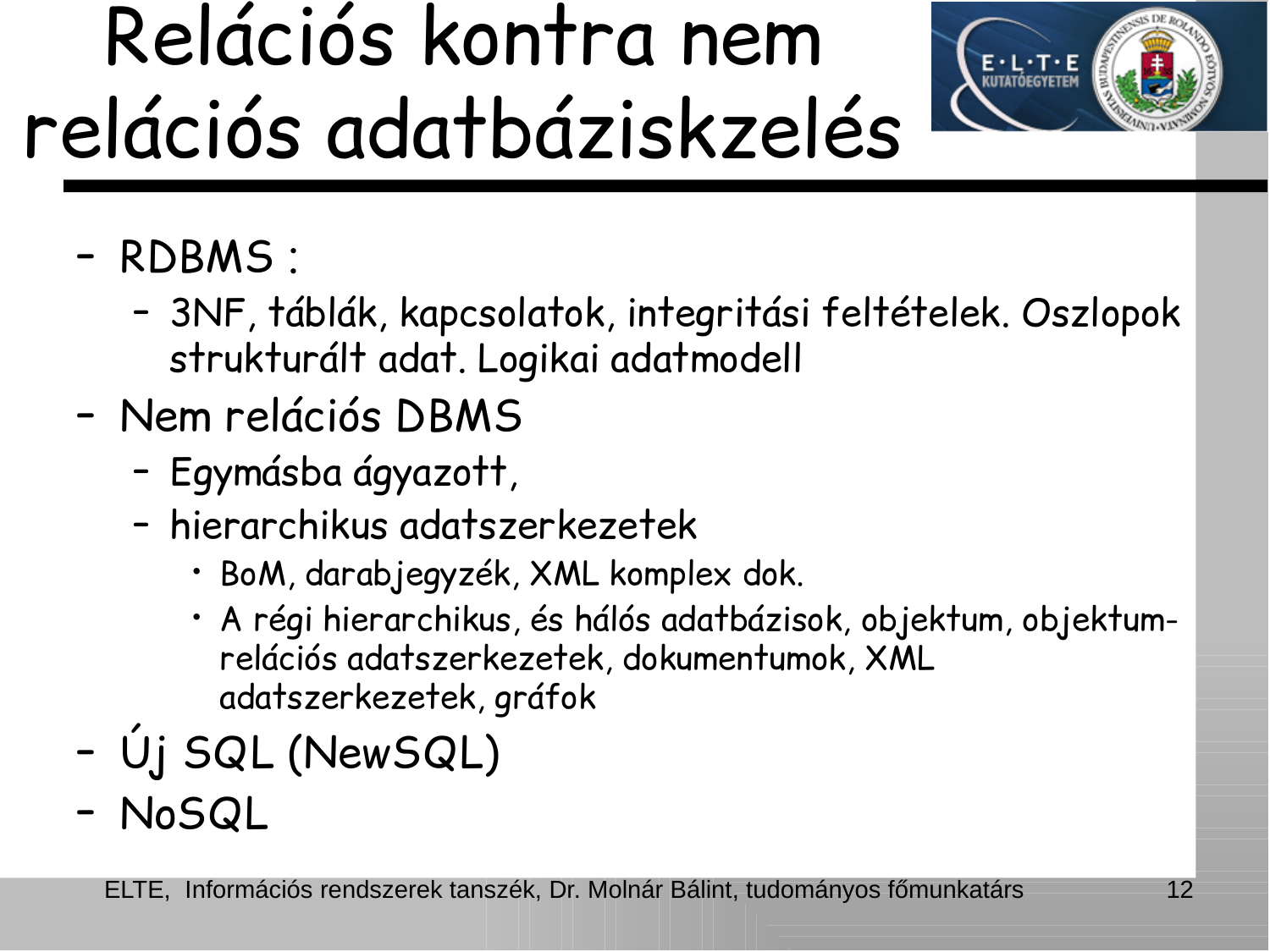

# Relációs kontra nem relációs adatbáziskzelés
RDBMS :
3NF, táblák, kapcsolatok, integritási feltételek. Oszlopok strukturált adat. Logikai adatmodell
Nem relációs DBMS
Egymásba ágyazott,
hierarchikus adatszerkezetek
BoM, darabjegyzék, XML komplex dok.
A régi hierarchikus, és hálós adatbázisok, objektum, objektum-relációs adatszerkezetek, dokumentumok, XML adatszerkezetek, gráfok
Új SQL (NewSQL)
NoSQL

ELTE,  Információs rendszerek tanszék, Dr. Molnár Bálint, tudományos főmunkatárs
12